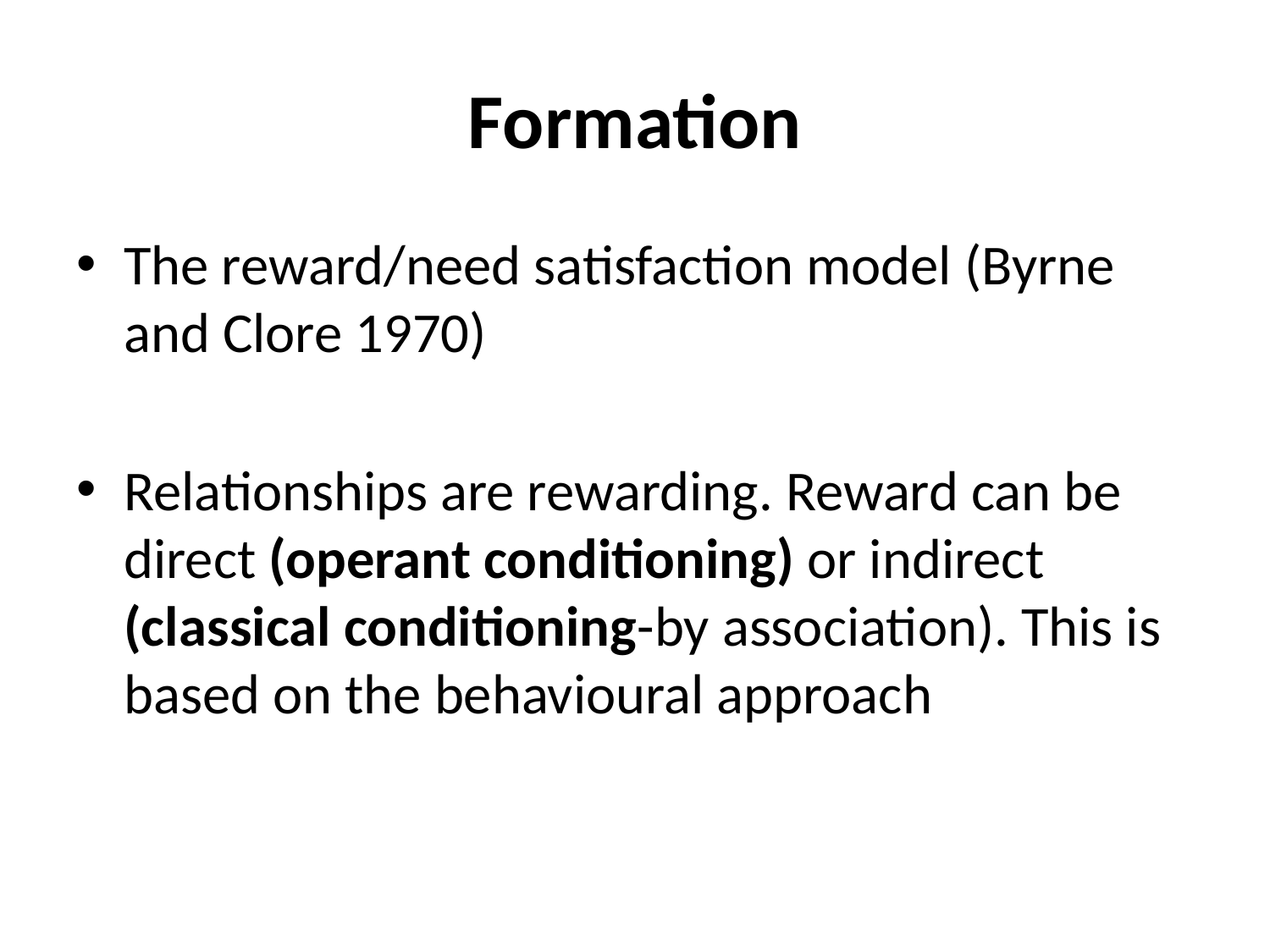

# Formation
The reward/need satisfaction model (Byrne and Clore 1970)

Relationships are rewarding. Reward can be direct (operant conditioning) or indirect (classical conditioning-by association). This is based on the behavioural approach